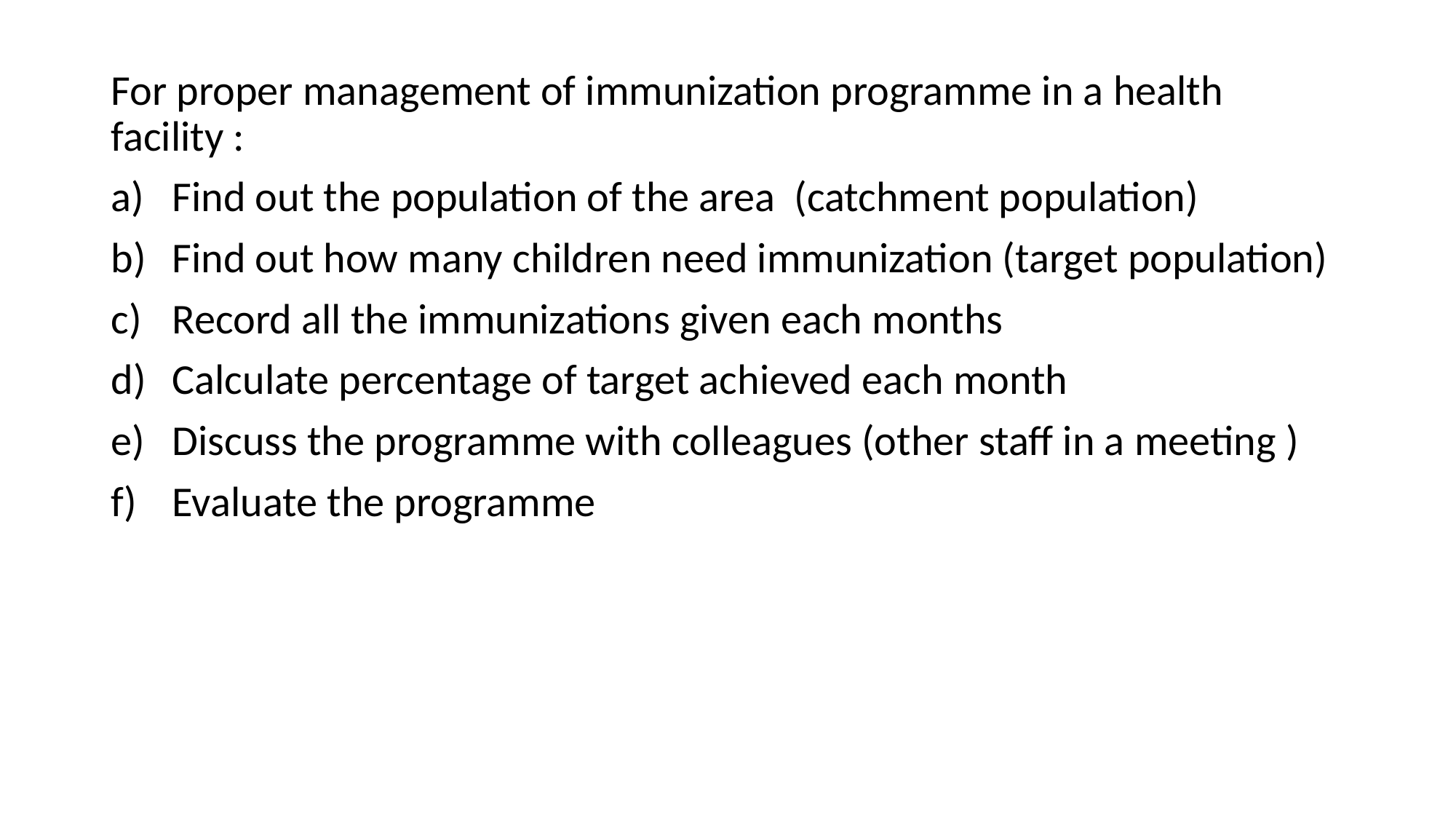

For proper management of immunization programme in a health facility :
Find out the population of the area  (catchment population)
Find out how many children need immunization (target population)
Record all the immunizations given each months
Calculate percentage of target achieved each month
Discuss the programme with colleagues (other staff in a meeting )
Evaluate the programme